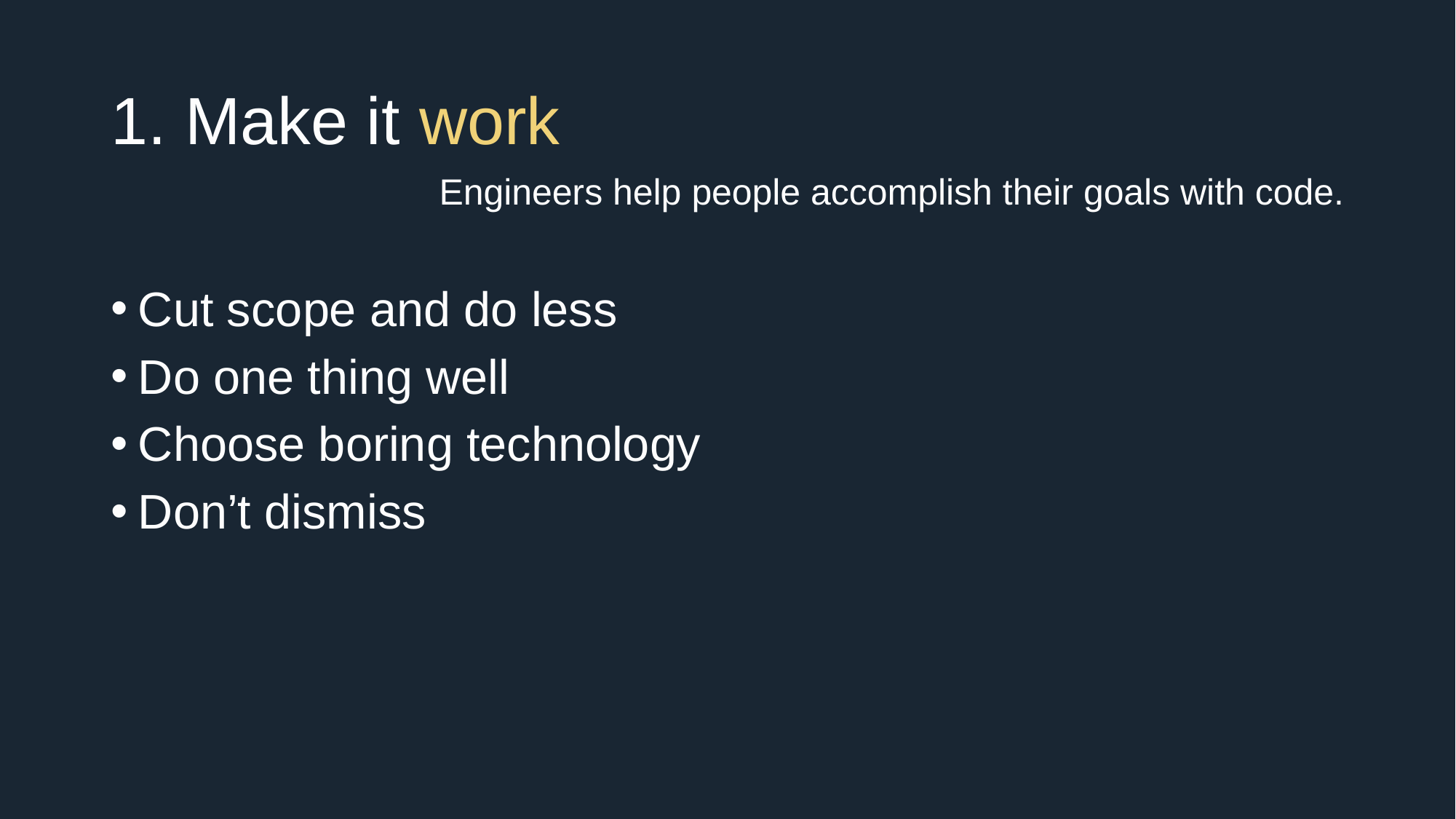

# 1. Make it work
Engineers help people accomplish their goals with code.
Cut scope and do less
Do one thing well
Choose boring technology
Don’t dismiss